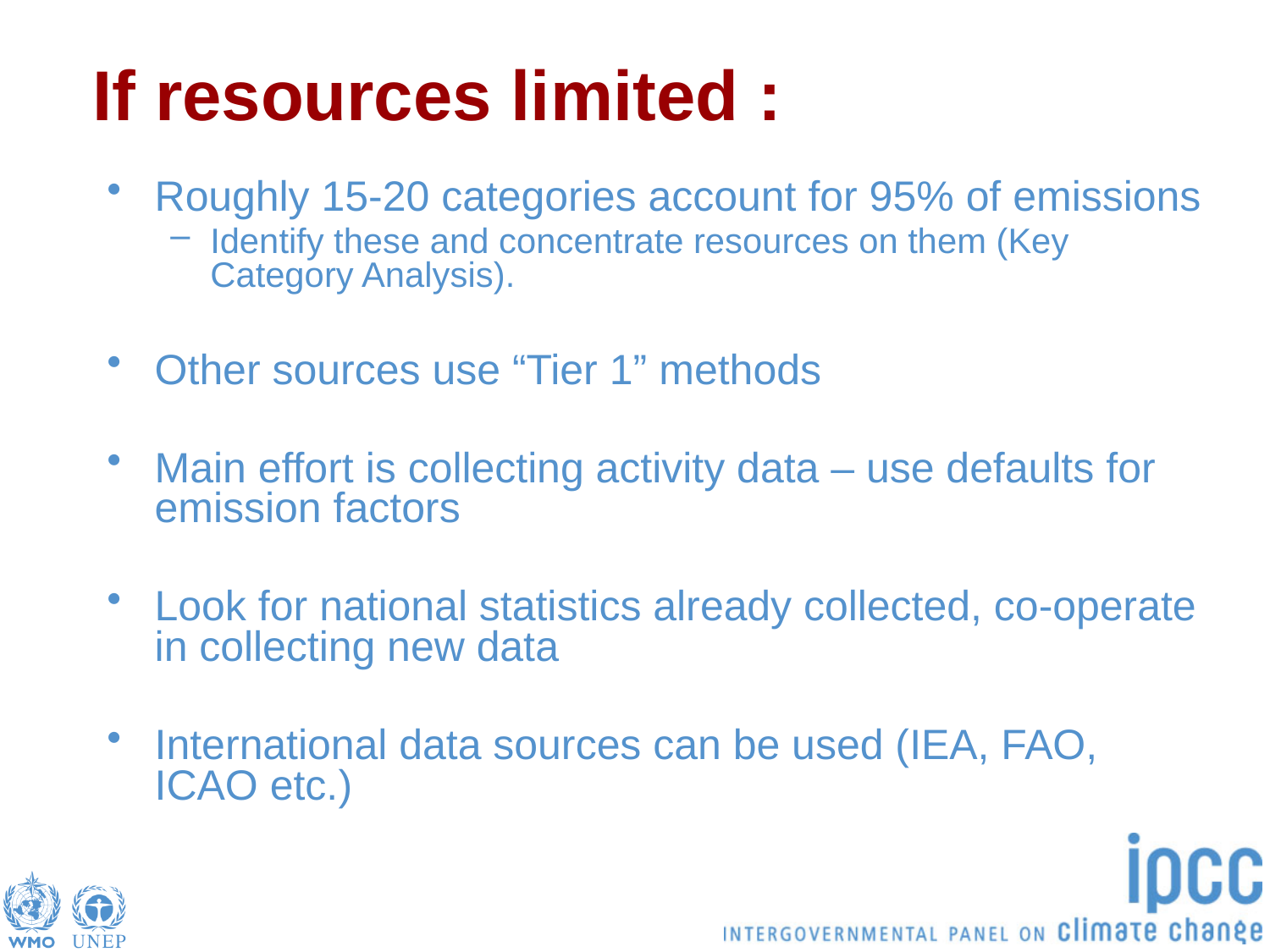

# If resources limited :
Roughly 15-20 categories account for 95% of emissions
Identify these and concentrate resources on them (Key Category Analysis).

Other sources use “Tier 1” methods

Main effort is collecting activity data – use defaults for emission factors

Look for national statistics already collected, co-operate in collecting new data

International data sources can be used (IEA, FAO, ICAO etc.)